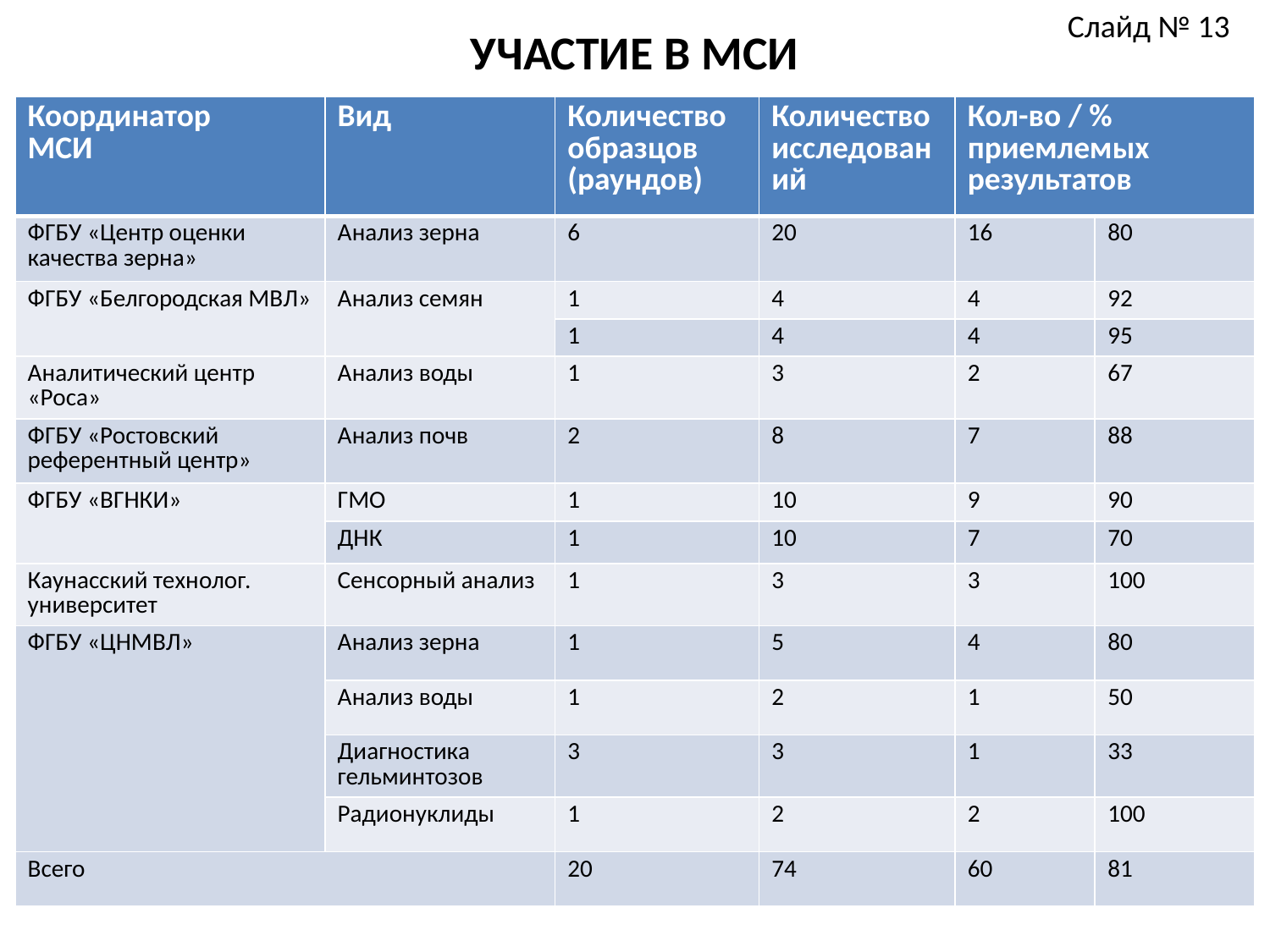

Слайд № 13
# УЧАСТИЕ В МСИ
| Координатор МСИ | Вид | Количество образцов (раундов) | Количество исследований | Кол-во / % приемлемых результатов |  |
| --- | --- | --- | --- | --- | --- |
| ФГБУ «Центр оценки качества зерна» | Анализ зерна | 6 | 20 | 16 | 80 |
| ФГБУ «Белгородская МВЛ» | Анализ семян | 1 | 4 | 4 | 92 |
|  |  | 1 | 4 | 4 | 95 |
| Аналитический центр «Роса» | Анализ воды | 1 | 3 | 2 | 67 |
| ФГБУ «Ростовский референтный центр» | Анализ почв | 2 | 8 | 7 | 88 |
| ФГБУ «ВГНКИ» | ГМО | 1 | 10 | 9 | 90 |
|  | ДНК | 1 | 10 | 7 | 70 |
| Каунасский технолог. университет | Сенсорный анализ | 1 | 3 | 3 | 100 |
| ФГБУ «ЦНМВЛ» | Анализ зерна | 1 | 5 | 4 | 80 |
|  | Анализ воды | 1 | 2 | 1 | 50 |
|  | Диагностика гельминтозов | 3 | 3 | 1 | 33 |
|  | Радионуклиды | 1 | 2 | 2 | 100 |
| Всего |  | 20 | 74 | 60 | 81 |